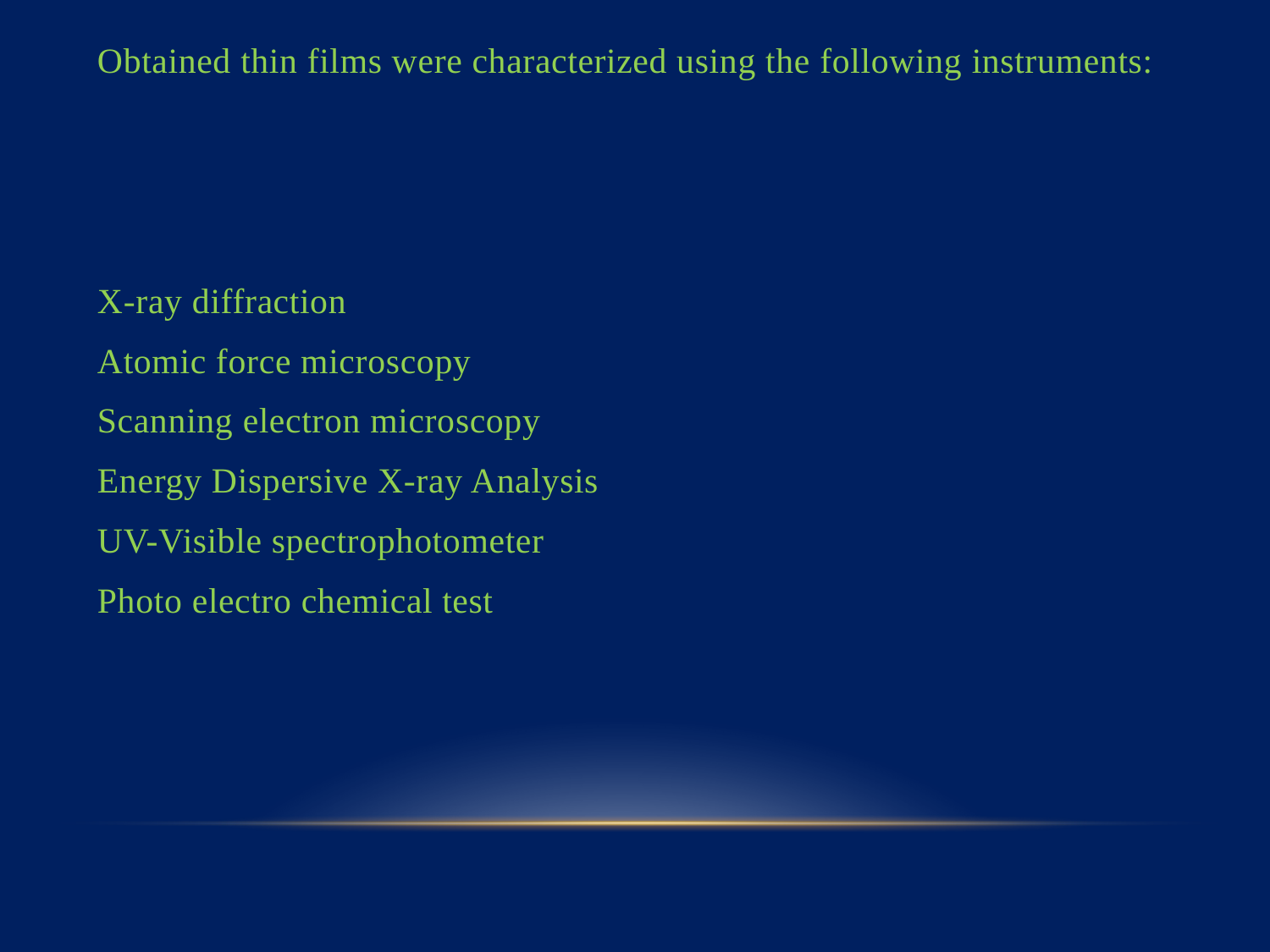

Obtained thin films were characterized using the following instruments:

X-ray diffraction
Atomic force microscopy
Scanning electron microscopy
Energy Dispersive X-ray Analysis
UV-Visible spectrophotometer
Photo electro chemical test